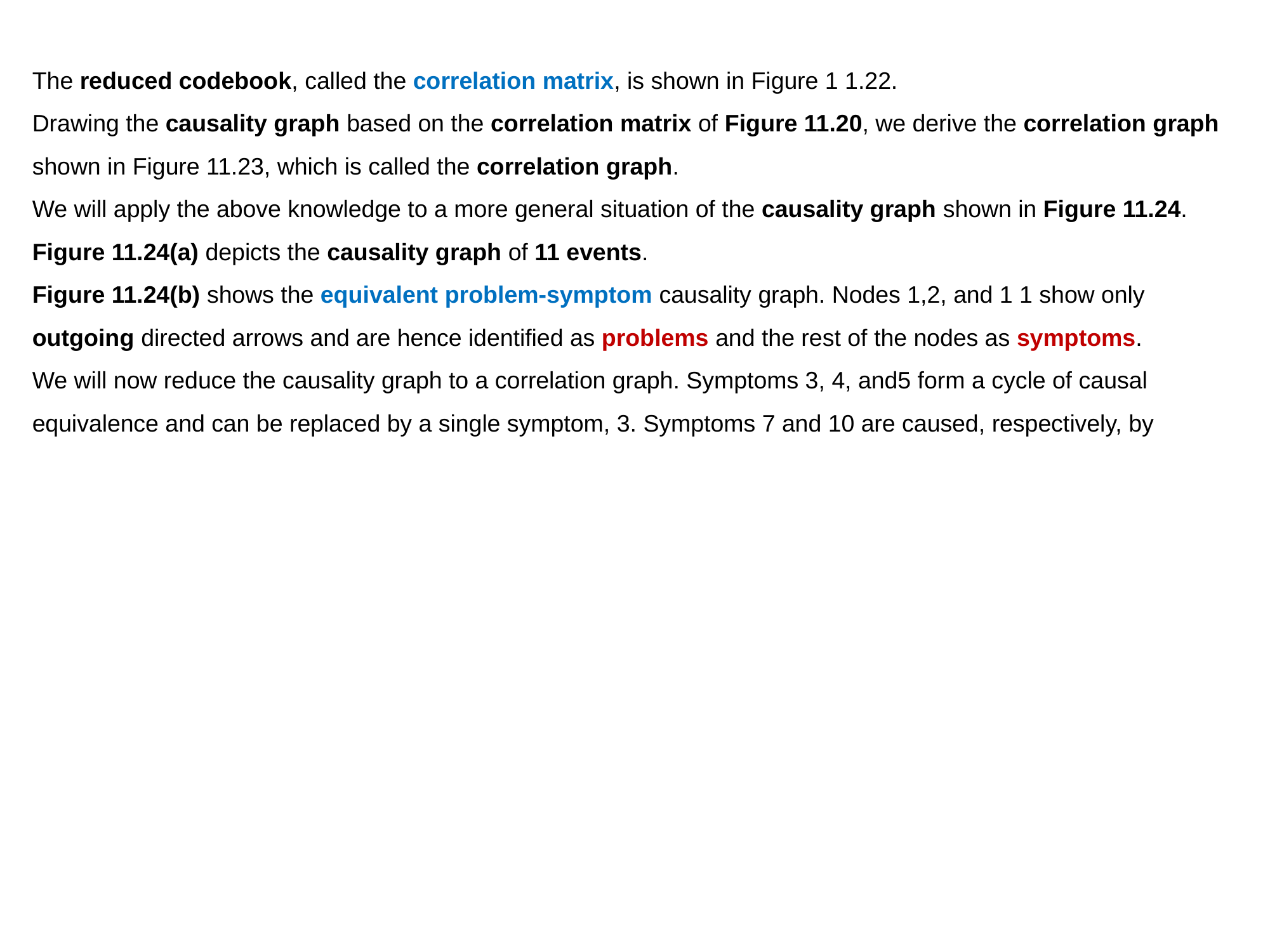

The reduced codebook, called the correlation matrix, is shown in Figure 1 1.22.
Drawing the causality graph based on the correlation matrix of Figure 11.20, we derive the correlation graph shown in Figure 11.23, which is called the correlation graph.
We will apply the above knowledge to a more general situation of the causality graph shown in Figure 11.24.
Figure 11.24(a) depicts the causality graph of 11 events.
Figure 11.24(b) shows the equivalent problem-symptom causality graph. Nodes 1,2, and 1 1 show only outgoing directed arrows and are hence identified as problems and the rest of the nodes as symptoms.
We will now reduce the causality graph to a correlation graph. Symptoms 3, 4, and5 form a cycle of causal equivalence and can be replaced by a single symptom, 3. Symptoms 7 and 10 are caused, respectively, by